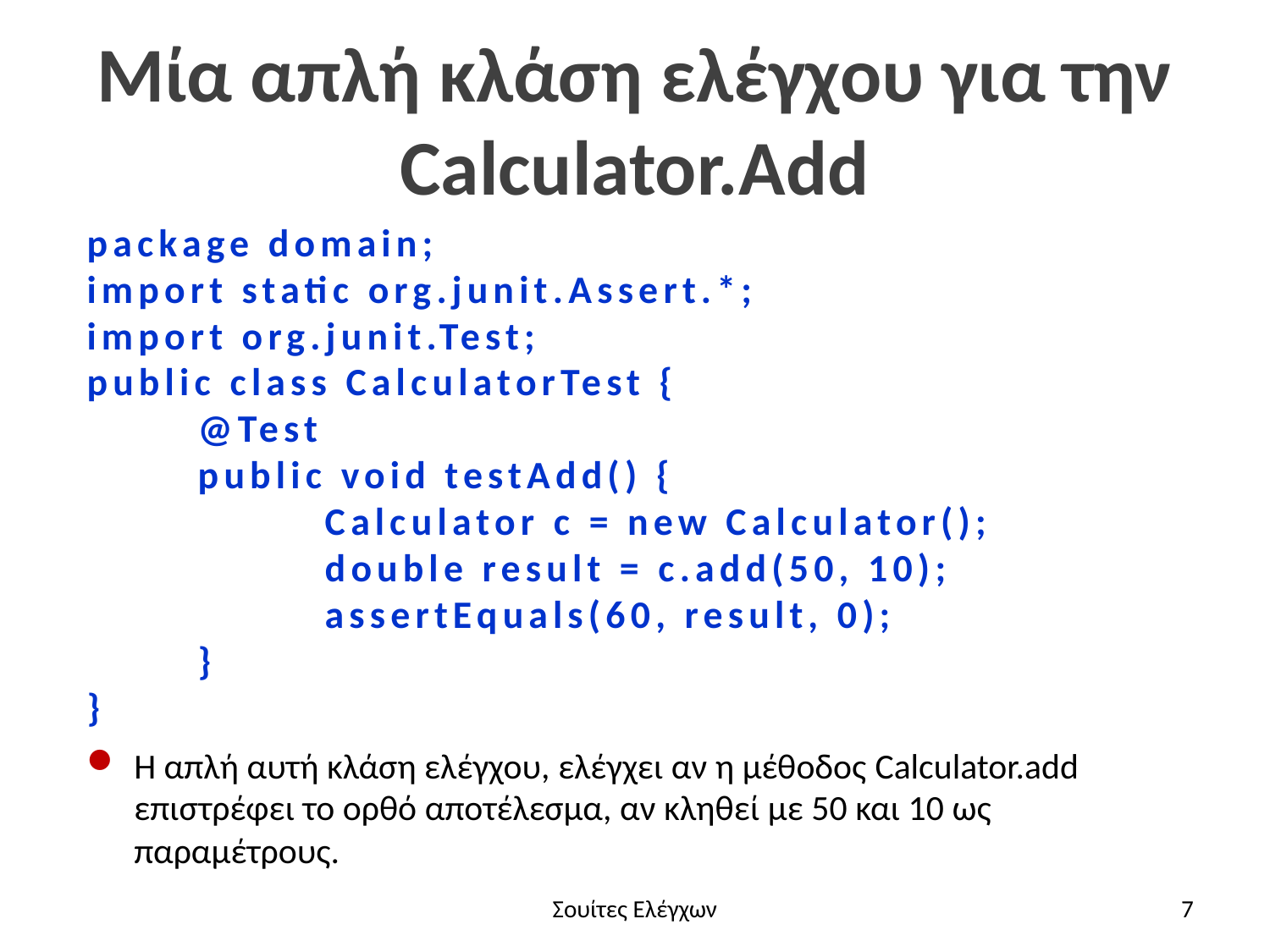

# Μία απλή κλάση ελέγχου για την Calculator.Add
package domain;
import static org.junit.Assert.*;
import org.junit.Test;
public class CalculatorTest {
@Test
public void testAdd() {
Calculator c = new Calculator();
double result = c.add(50, 10);
assertEquals(60, result, 0);
}
}
Η απλή αυτή κλάση ελέγχου, ελέγχει αν η μέθοδος Calculator.add επιστρέφει το ορθό αποτέλεσμα, αν κληθεί με 50 και 10 ως παραμέτρους.
Σουίτες Ελέγχων
7